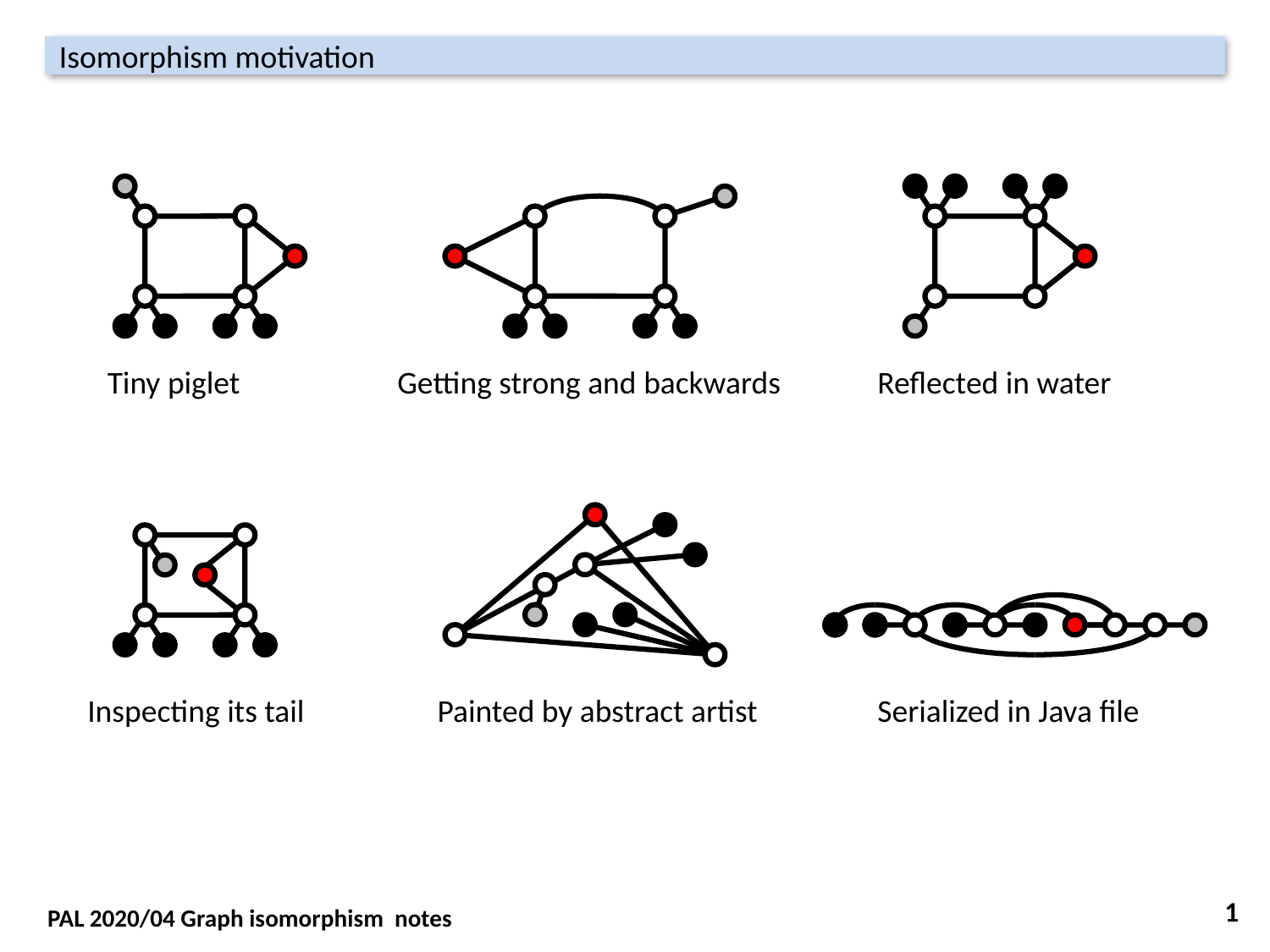

Isomorphism motivation

Tiny piglet
Getting strong and backwards
Reflected in water

Inspecting its tail
Painted by abstract artist
Serialized in Java file
1
PAL 2020/04 Graph isomorphism  notes